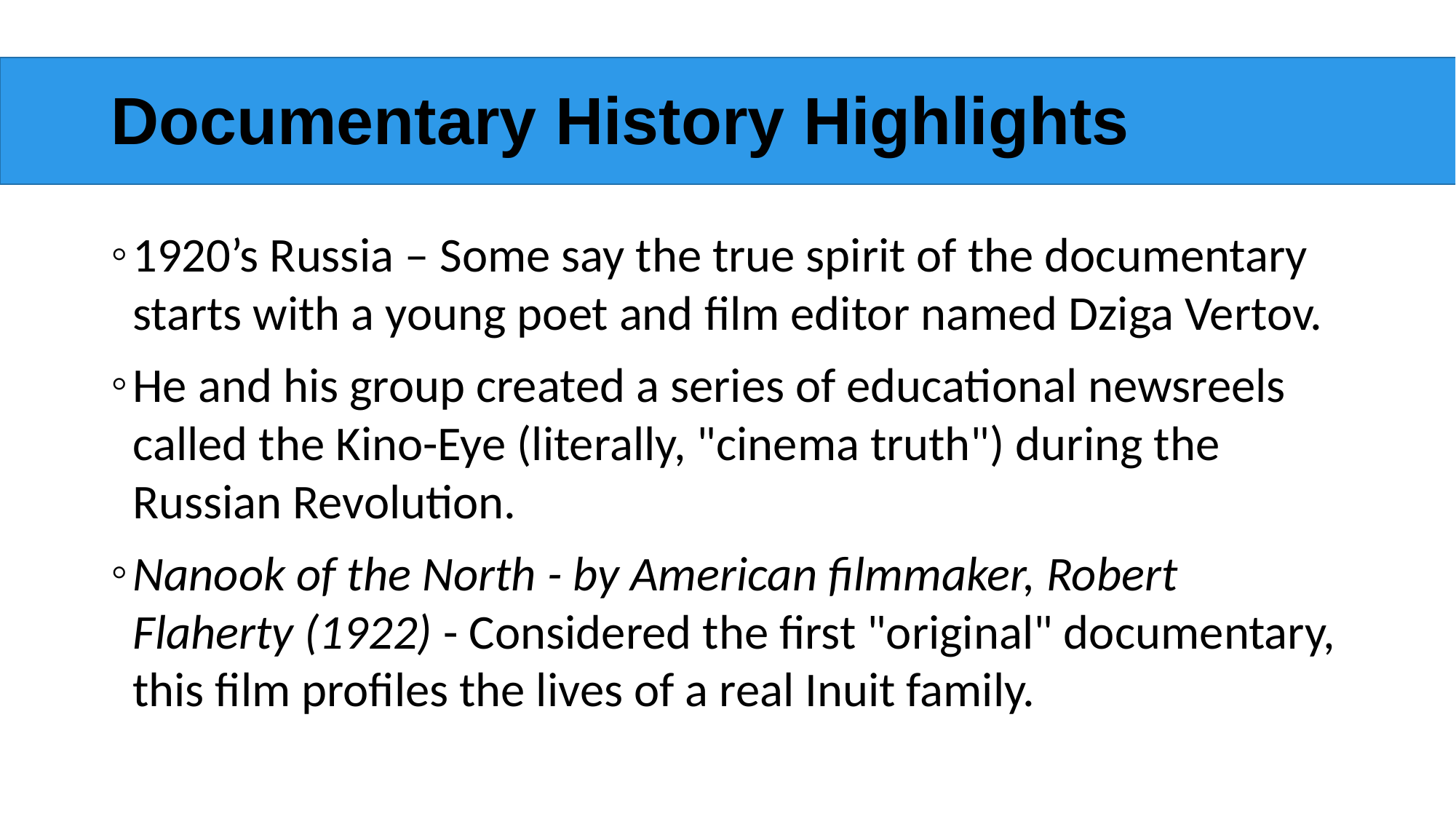

# Documentary History Highlights
1920’s Russia – Some say the true spirit of the documentary starts with a young poet and film editor named Dziga Vertov.
He and his group created a series of educational newsreels called the Kino-Eye (literally, "cinema truth") during the Russian Revolution.
Nanook of the North - by American filmmaker, Robert Flaherty (1922) - Considered the first "original" documentary, this film profiles the lives of a real Inuit family.